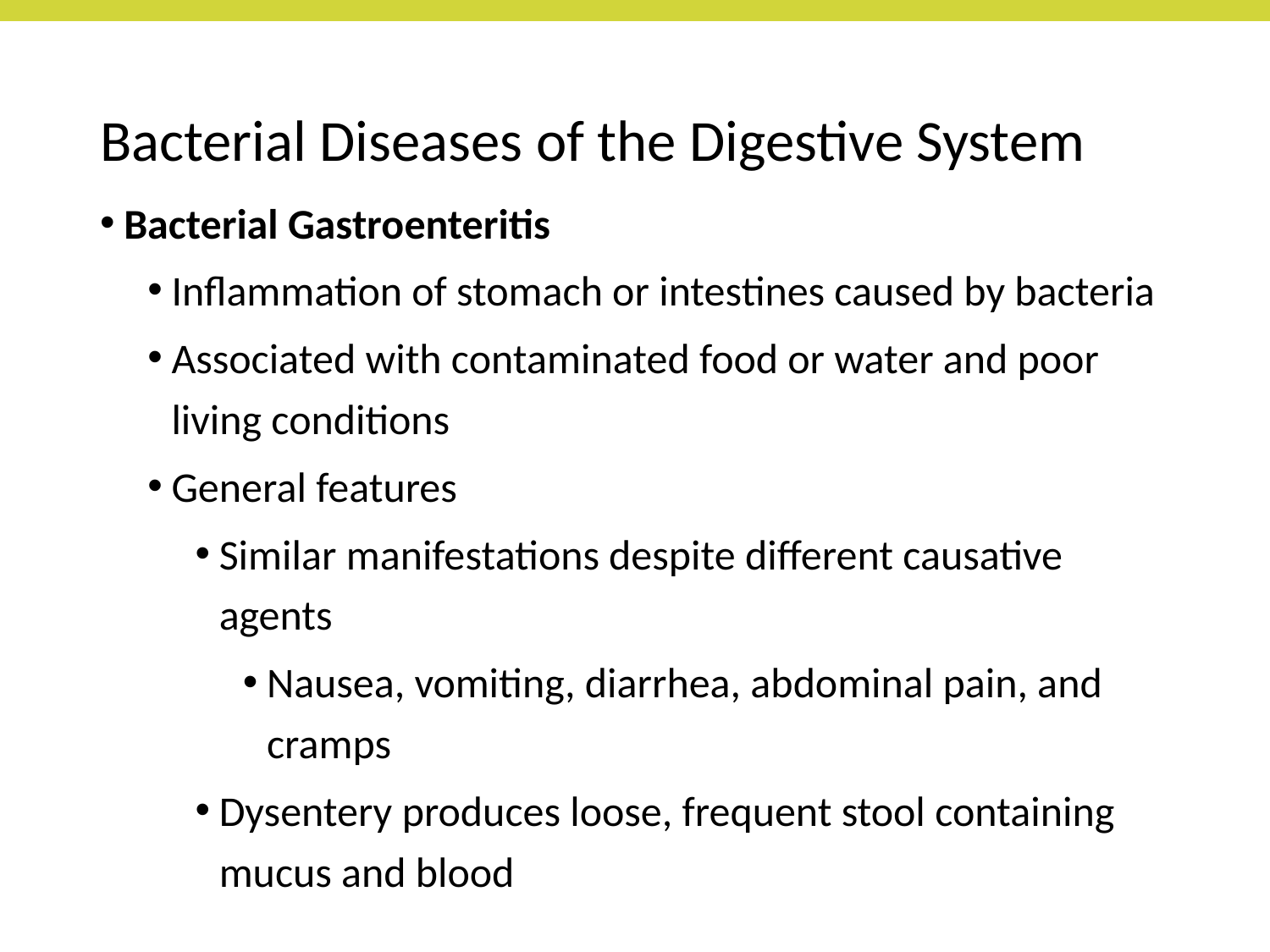

# Bacterial Diseases of the Digestive System
Bacterial Gastroenteritis
Inflammation of stomach or intestines caused by bacteria
Associated with contaminated food or water and poor living conditions
General features
Similar manifestations despite different causative agents
Nausea, vomiting, diarrhea, abdominal pain, and cramps
Dysentery produces loose, frequent stool containing mucus and blood